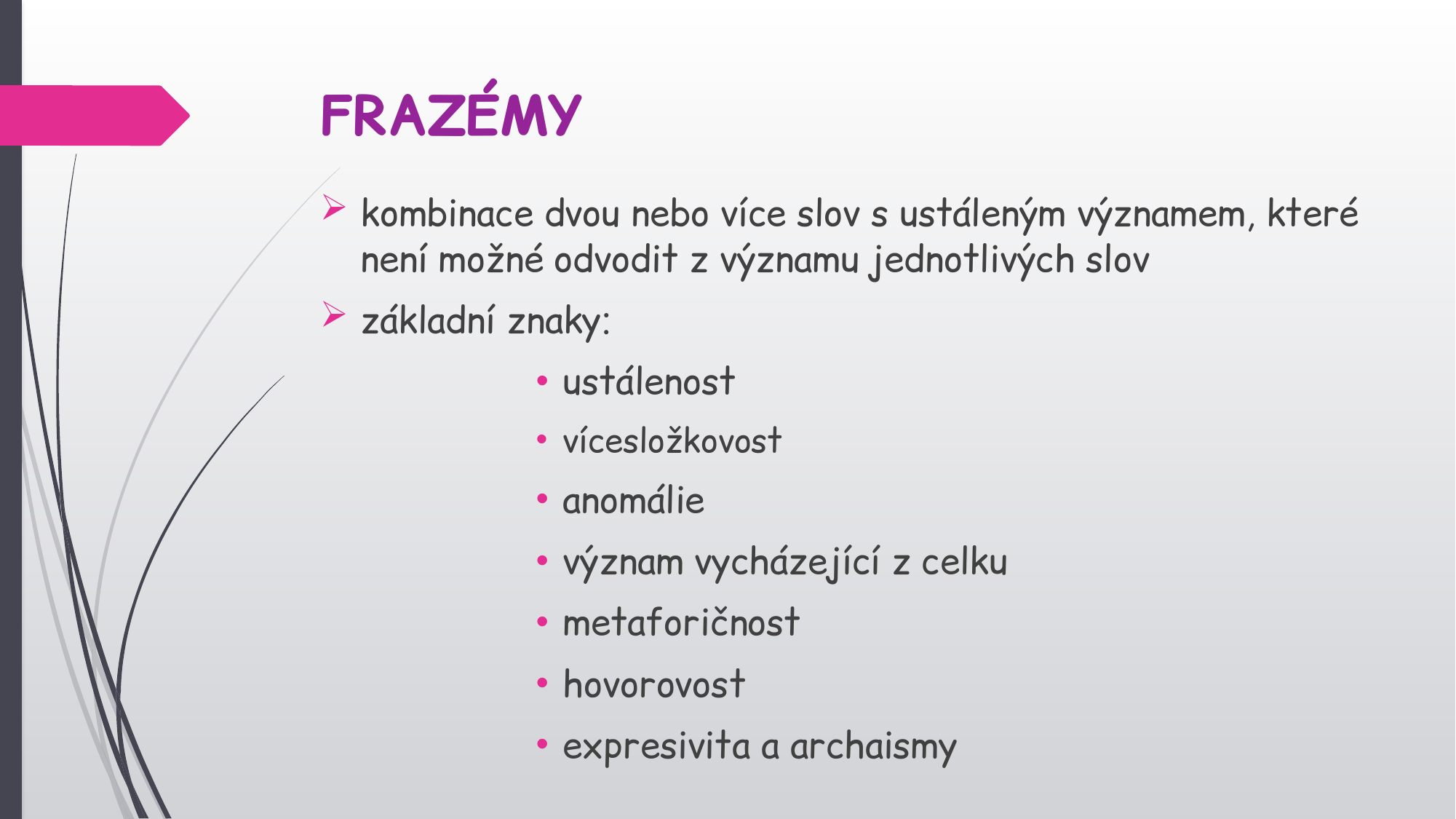

# FRAZÉMY
kombinace dvou nebo více slov s ustáleným významem, které není možné odvodit z významu jednotlivých slov
základní znaky:
ustálenost
vícesložkovost
anomálie
význam vycházející z celku
metaforičnost
hovorovost
expresivita a archaismy